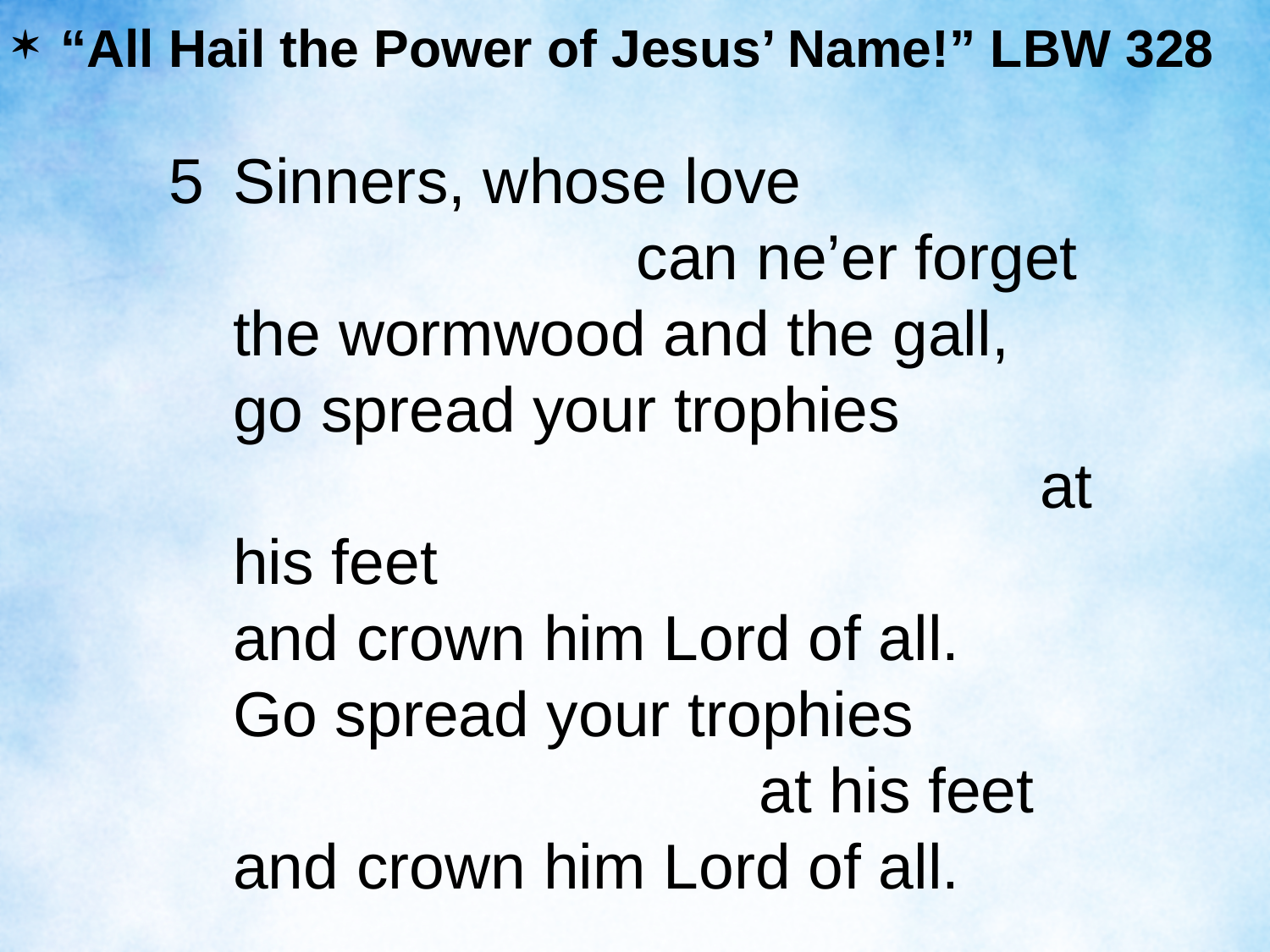

“All Hail the Power of Jesus’ Name!” LBW 328
5	Sinners, whose love                                         can ne’er forget
	the wormwood and the gall,
	go spread your trophies                                                          at his feet
	and crown him Lord of all.
	Go spread your trophies                                         at his feet
	and crown him Lord of all.